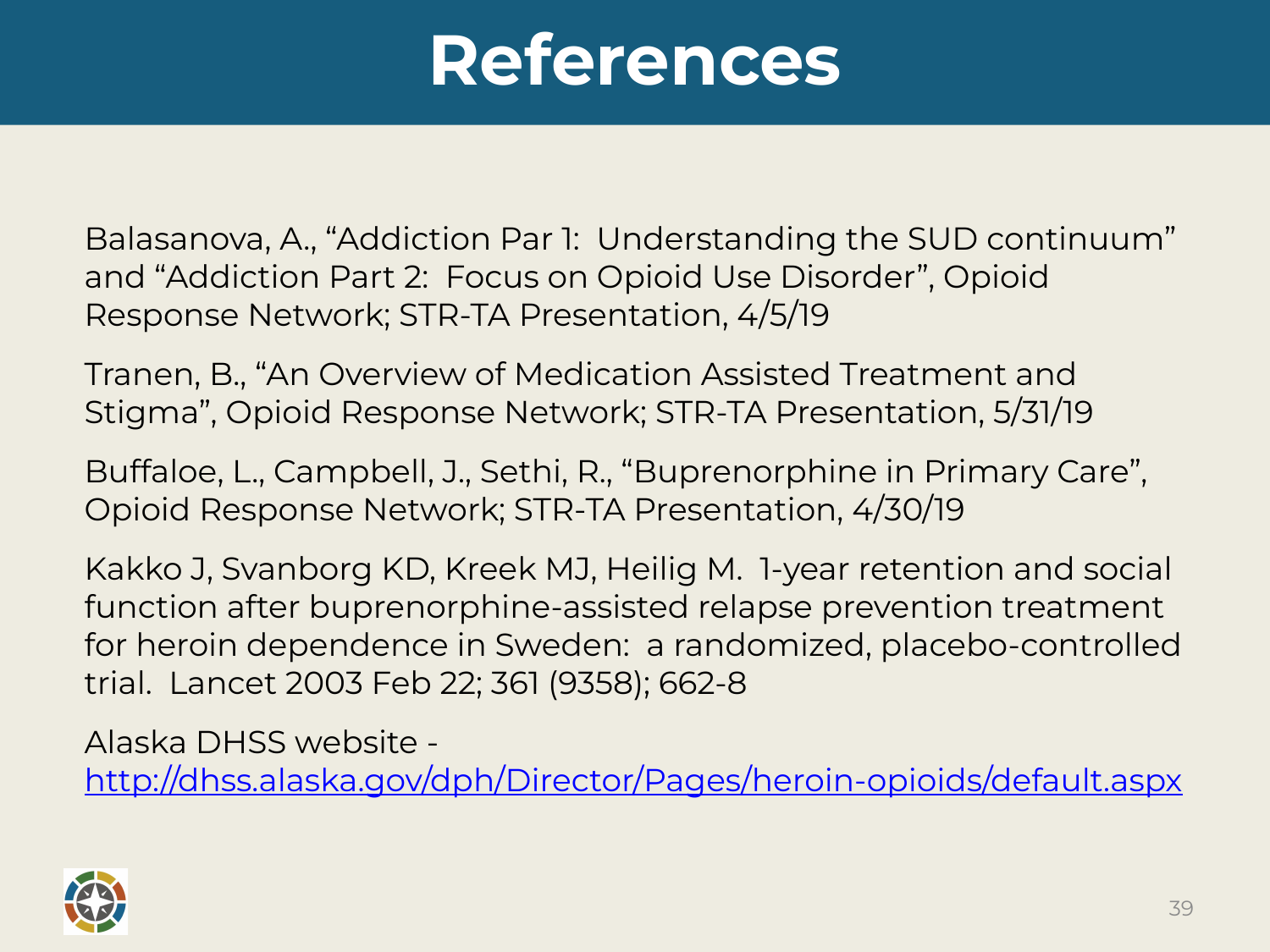

# References
Balasanova, A., “Addiction Par 1:  Understanding the SUD continuum” and “Addiction Part 2:  Focus on Opioid Use Disorder”, Opioid Response Network; STR-TA Presentation, 4/5/19
Tranen, B., “An Overview of Medication Assisted Treatment and Stigma”, Opioid Response Network; STR-TA Presentation, 5/31/19
Buffaloe, L., Campbell, J., Sethi, R., “Buprenorphine in Primary Care”, Opioid Response Network; STR-TA Presentation, 4/30/19
Kakko J, Svanborg KD, Kreek MJ, Heilig M.  1-year retention and social function after buprenorphine-assisted relapse prevention treatment for heroin dependence in Sweden:  a randomized, placebo-controlled trial.  Lancet 2003 Feb 22; 361 (9358); 662-8
Alaska DHSS website - http://dhss.alaska.gov/dph/Director/Pages/heroin-opioids/default.aspx

39